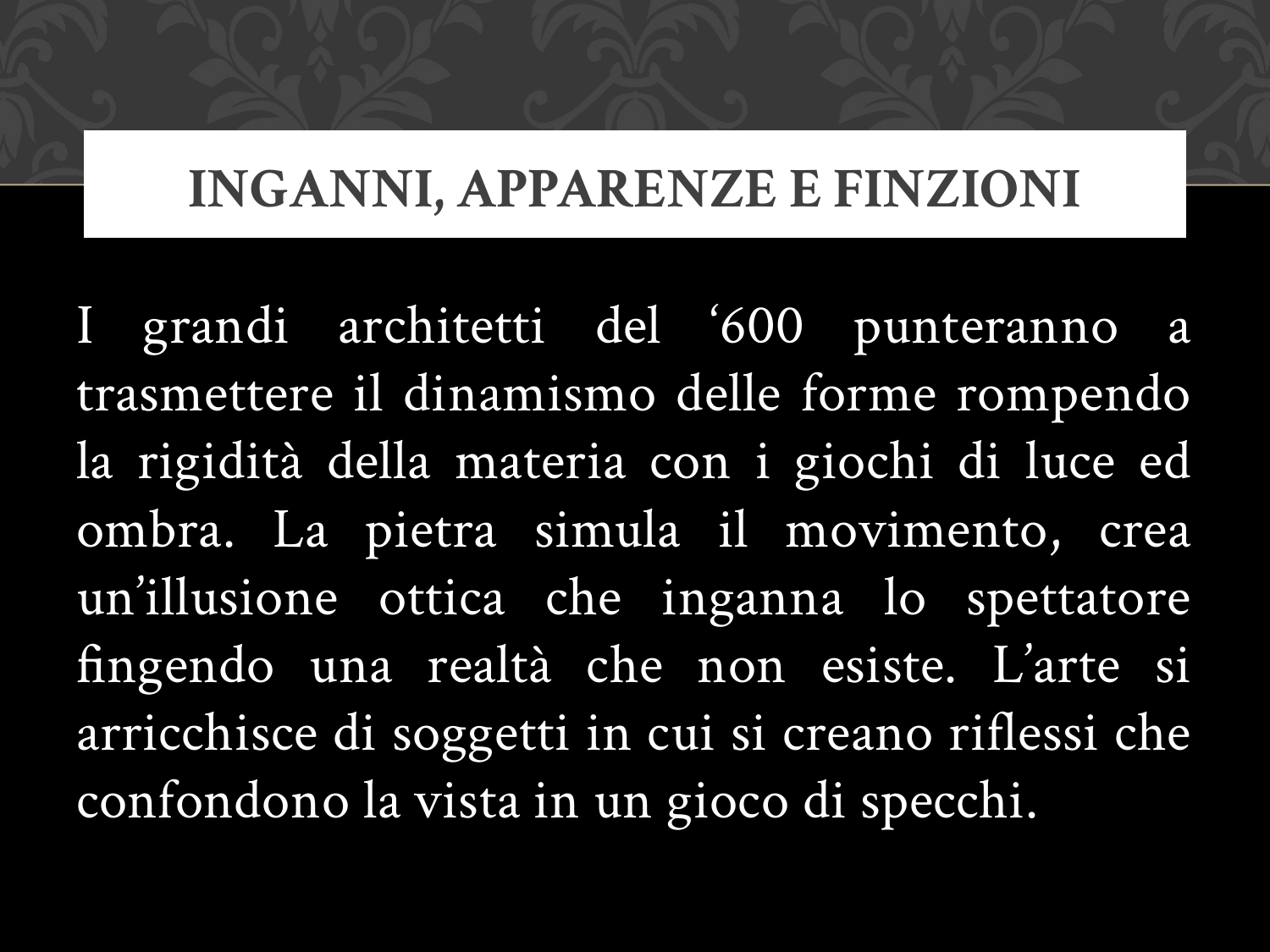

# INGANNI, APPARENZE E FINZIONI
I grandi architetti del ‘600 punteranno a trasmettere il dinamismo delle forme rompendo la rigidità della materia con i giochi di luce ed ombra. La pietra simula il movimento, crea un’illusione ottica che inganna lo spettatore fingendo una realtà che non esiste. L’arte si arricchisce di soggetti in cui si creano riflessi che confondono la vista in un gioco di specchi.